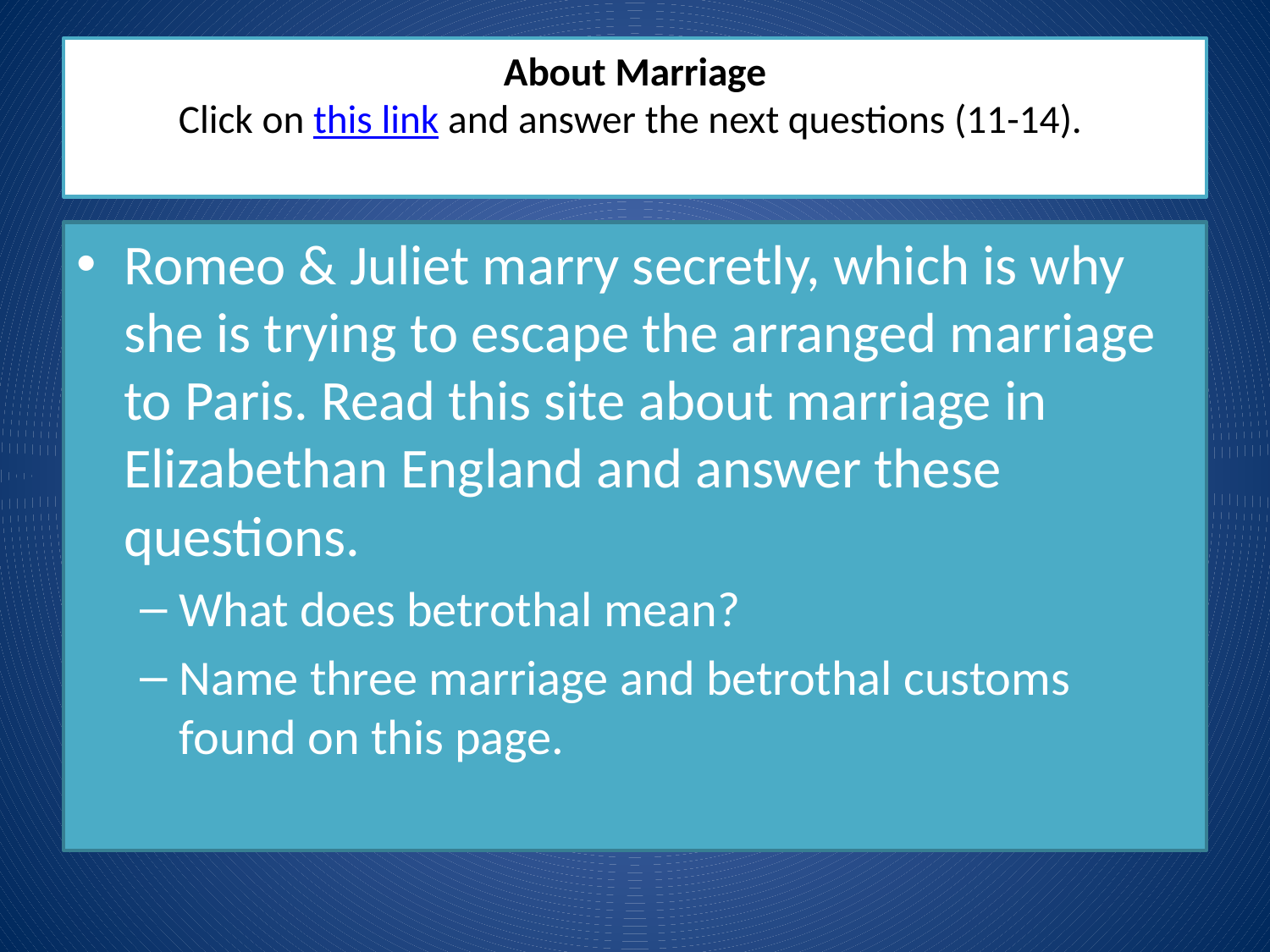

# About Marriage Click on this link and answer the next questions (11-14).
Romeo & Juliet marry secretly, which is why  she is trying to escape the arranged marriage to Paris. Read this site about marriage in Elizabethan England and answer these questions.
What does betrothal mean?
Name three marriage and betrothal customs found on this page.